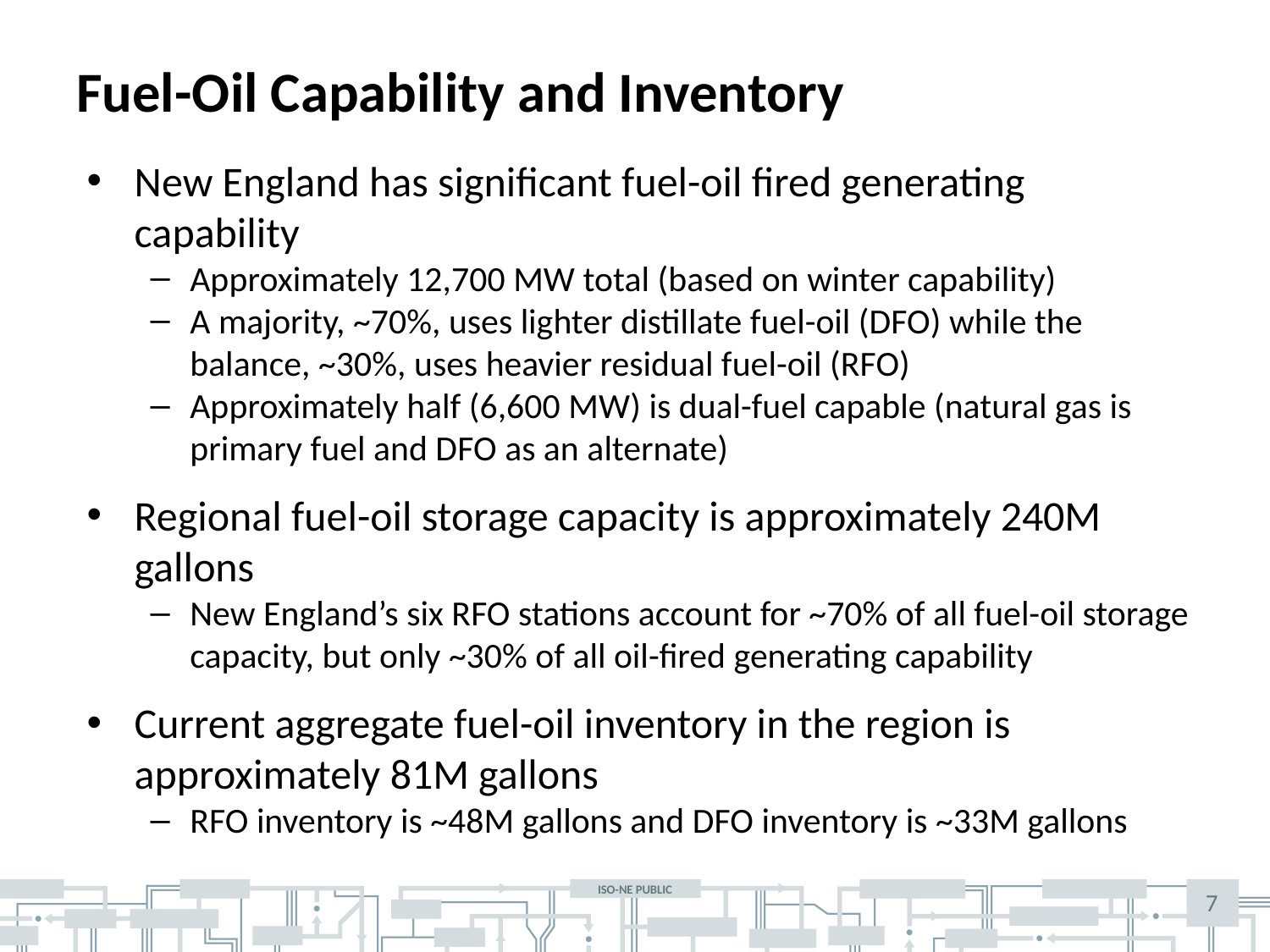

# Fuel-Oil Capability and Inventory
New England has significant fuel-oil fired generating capability
Approximately 12,700 MW total (based on winter capability)
A majority, ~70%, uses lighter distillate fuel-oil (DFO) while the balance, ~30%, uses heavier residual fuel-oil (RFO)
Approximately half (6,600 MW) is dual-fuel capable (natural gas is primary fuel and DFO as an alternate)
Regional fuel-oil storage capacity is approximately 240M gallons
New England’s six RFO stations account for ~70% of all fuel-oil storage capacity, but only ~30% of all oil-fired generating capability
Current aggregate fuel-oil inventory in the region is approximately 81M gallons
RFO inventory is ~48M gallons and DFO inventory is ~33M gallons

7